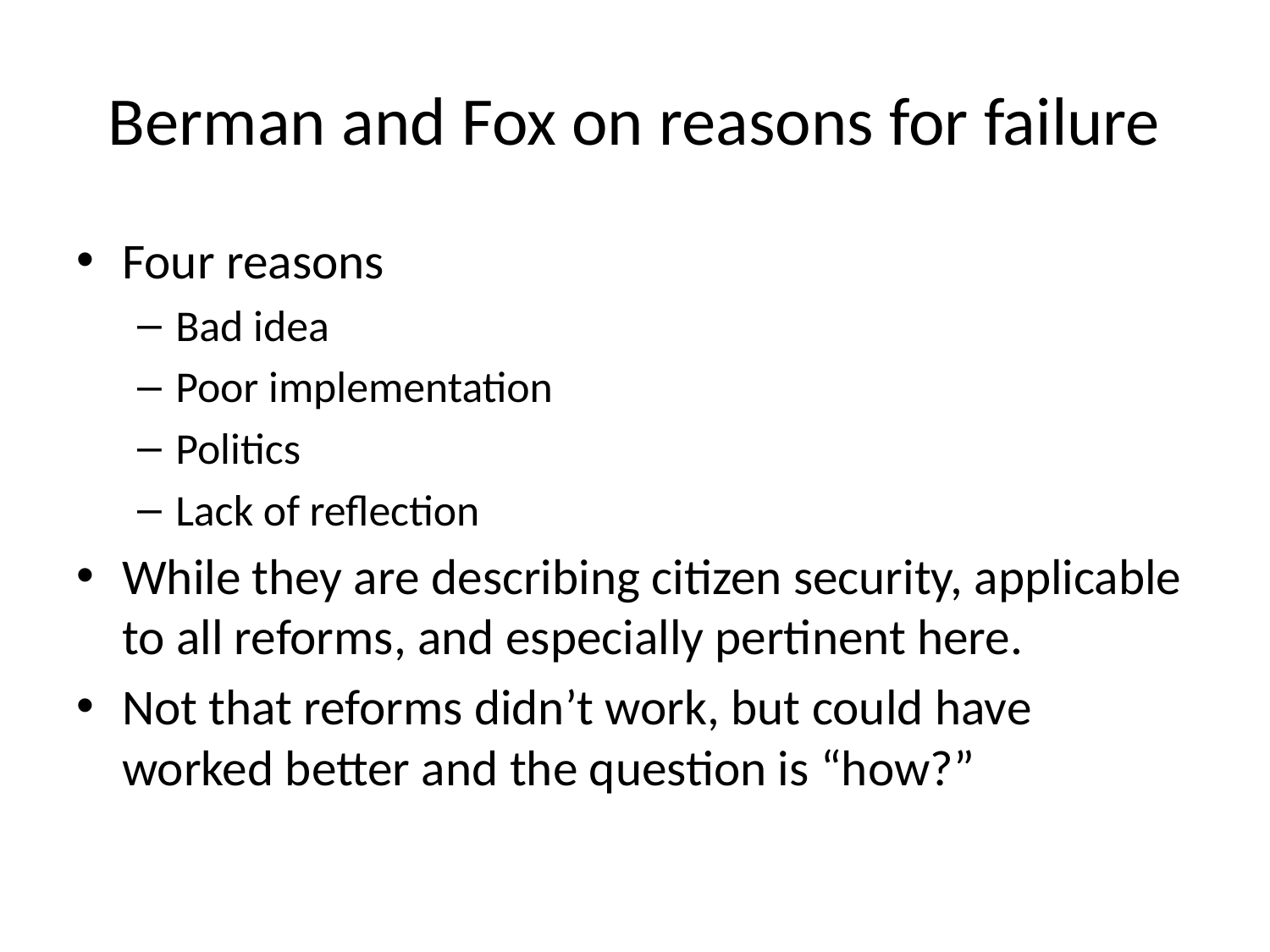

# Berman and Fox on reasons for failure
Four reasons
Bad idea
Poor implementation
Politics
Lack of reflection
While they are describing citizen security, applicable to all reforms, and especially pertinent here.
Not that reforms didn’t work, but could have worked better and the question is “how?”